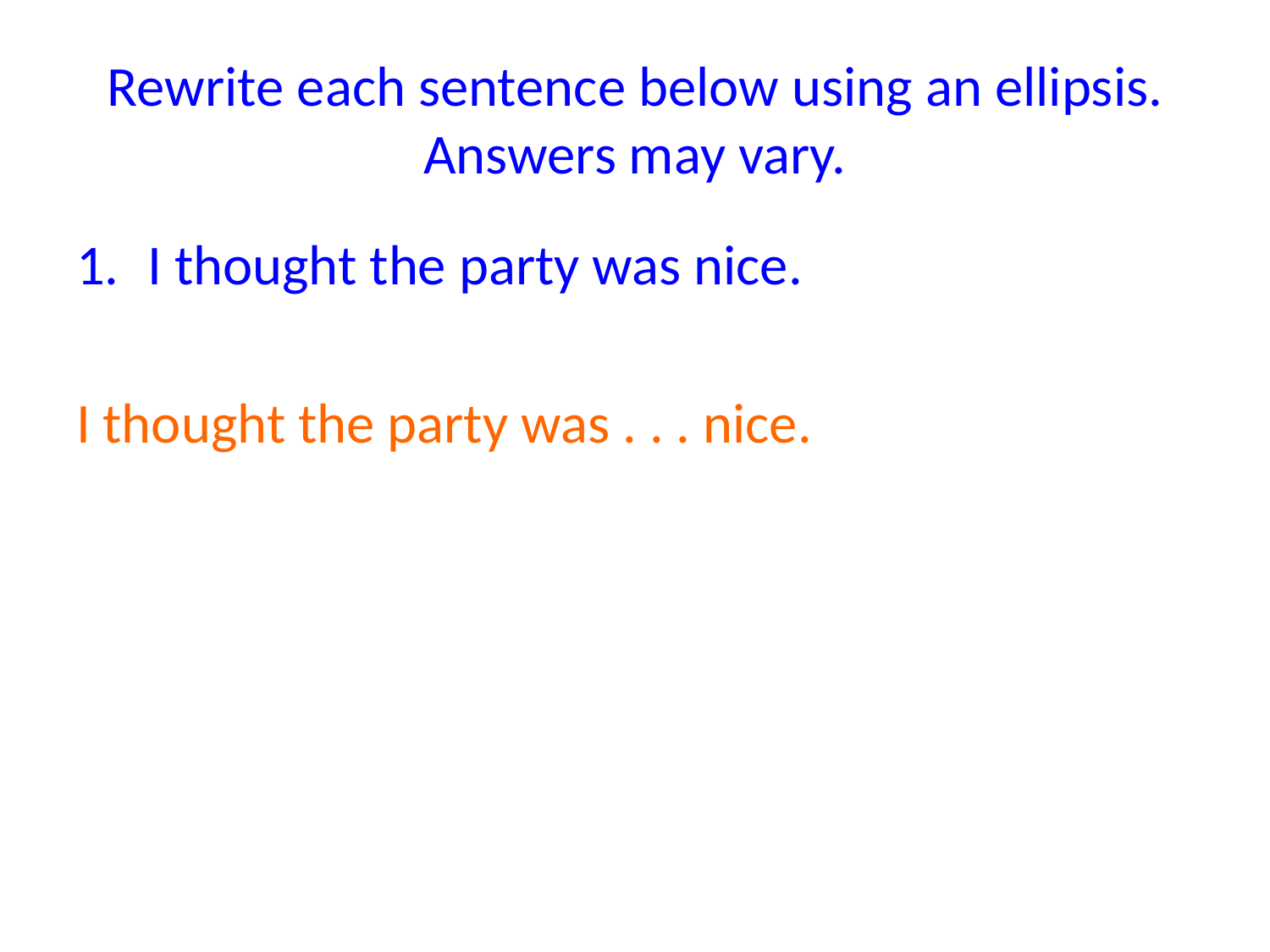

# Rewrite each sentence below using an ellipsis. Answers may vary.
I thought the party was nice.

I thought the party was . . . nice.